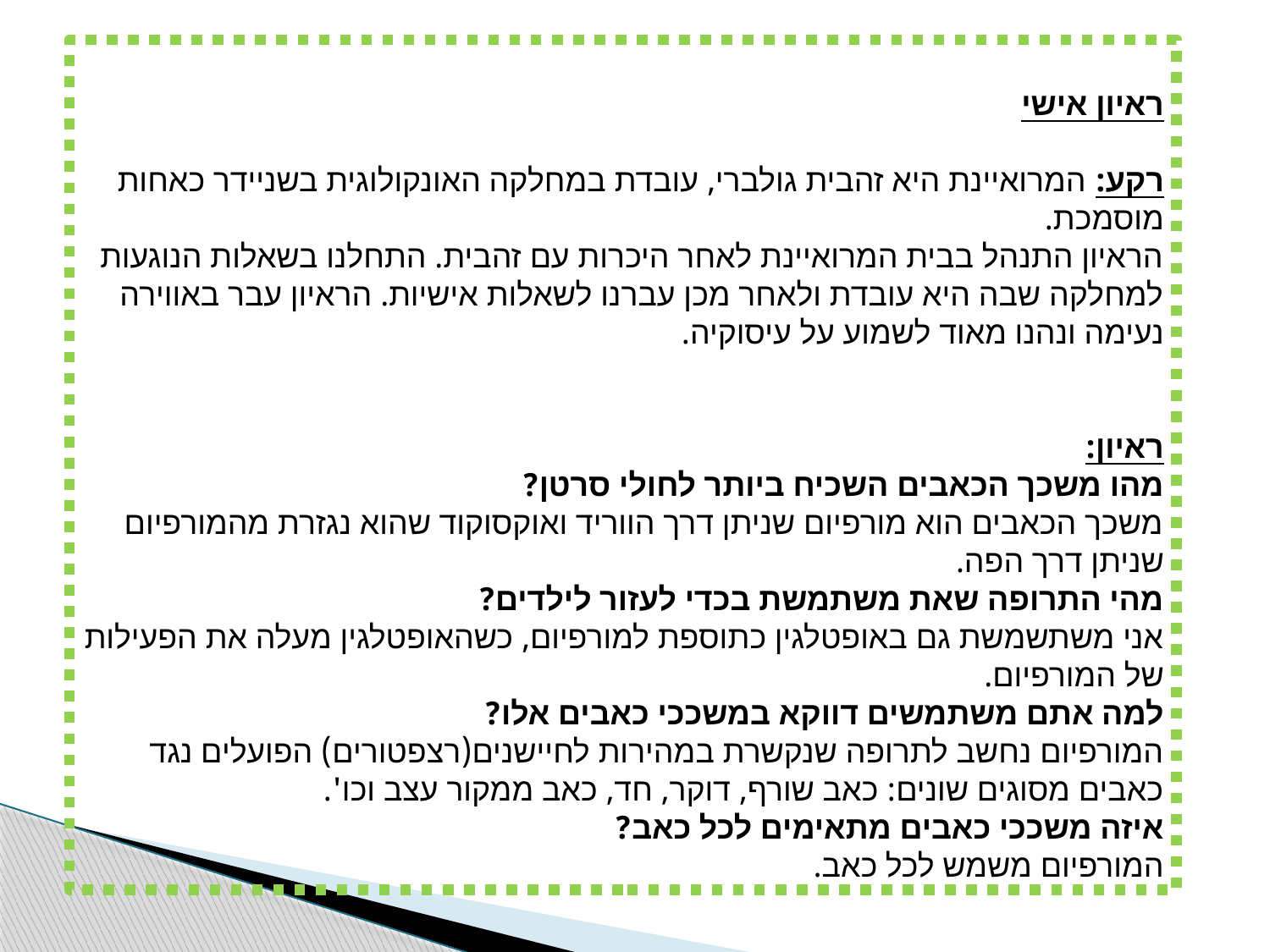

ראיון אישי

רקע: המרואיינת היא זהבית גולברי, עובדת במחלקה האונקולוגית בשניידר כאחות מוסמכת.
הראיון התנהל בבית המרואיינת לאחר היכרות עם זהבית. התחלנו בשאלות הנוגעות למחלקה שבה היא עובדת ולאחר מכן עברנו לשאלות אישיות. הראיון עבר באווירה נעימה ונהנו מאוד לשמוע על עיסוקיה.

ראיון:
מהו משכך הכאבים השכיח ביותר לחולי סרטן?
משכך הכאבים הוא מורפיום שניתן דרך הווריד ואוקסוקוד שהוא נגזרת מהמורפיום שניתן דרך הפה.
מהי התרופה שאת משתמשת בכדי לעזור לילדים?
אני משתשמשת גם באופטלגין כתוספת למורפיום, כשהאופטלגין מעלה את הפעילות של המורפיום.
למה אתם משתמשים דווקא במשככי כאבים אלו?
המורפיום נחשב לתרופה שנקשרת במהירות לחיישנים(רצפטורים) הפועלים נגד כאבים מסוגים שונים: כאב שורף, דוקר, חד, כאב ממקור עצב וכו'.
איזה משככי כאבים מתאימים לכל כאב?
המורפיום משמש לכל כאב.